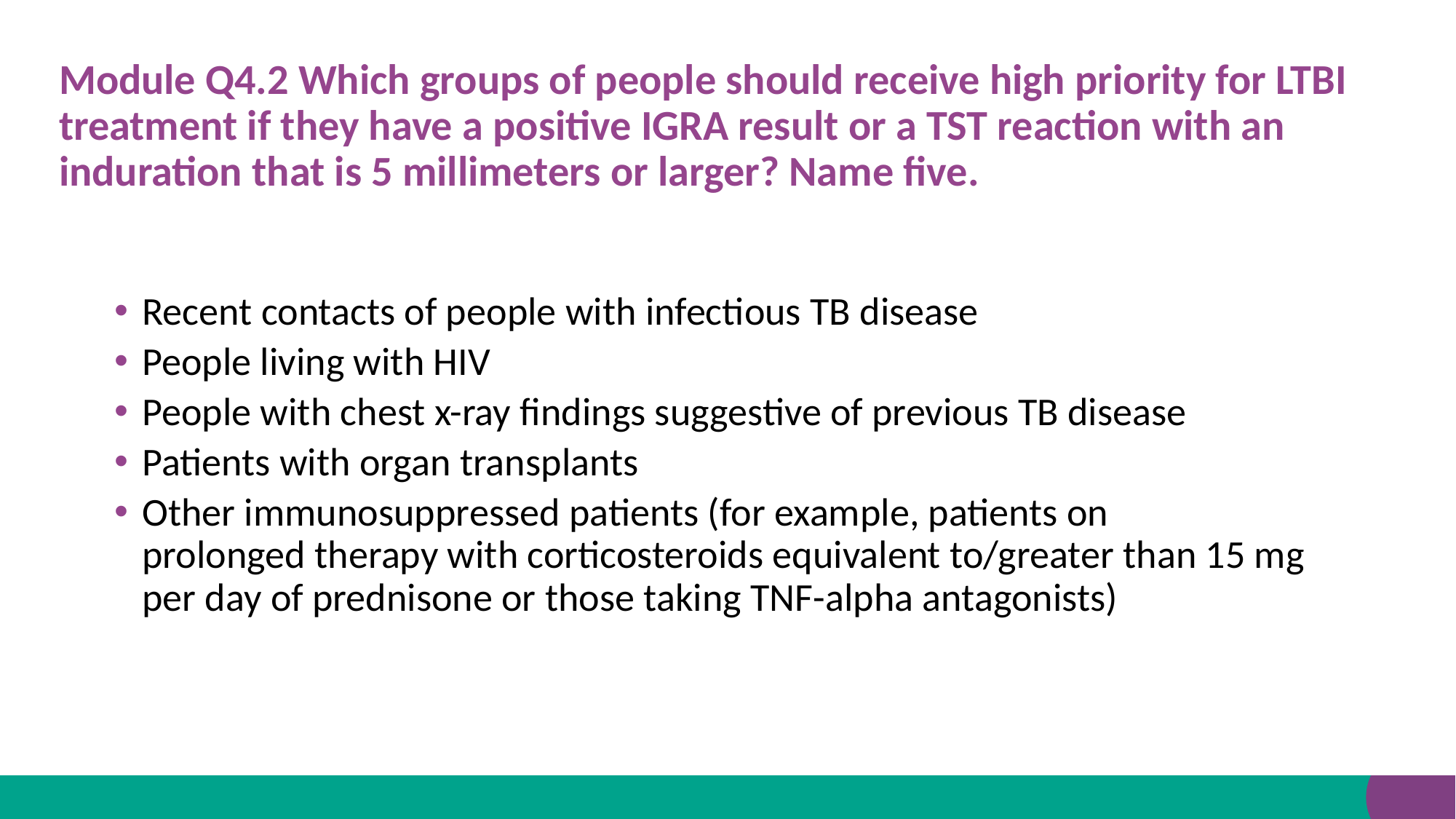

# Module Q4.2 Which groups of people should receive high priority for LTBI treatment if they have a positive IGRA result or a TST reaction with an induration that is 5 millimeters or larger? Name five.

Recent contacts of people with infectious TB disease
People living with HIV
People with chest x-ray findings suggestive of previous TB disease
Patients with organ transplants
Other immunosuppressed patients (for example, patients on prolonged therapy with corticosteroids equivalent to/greater than 15 mg per day of prednisone or those taking TNF-alpha antagonists)